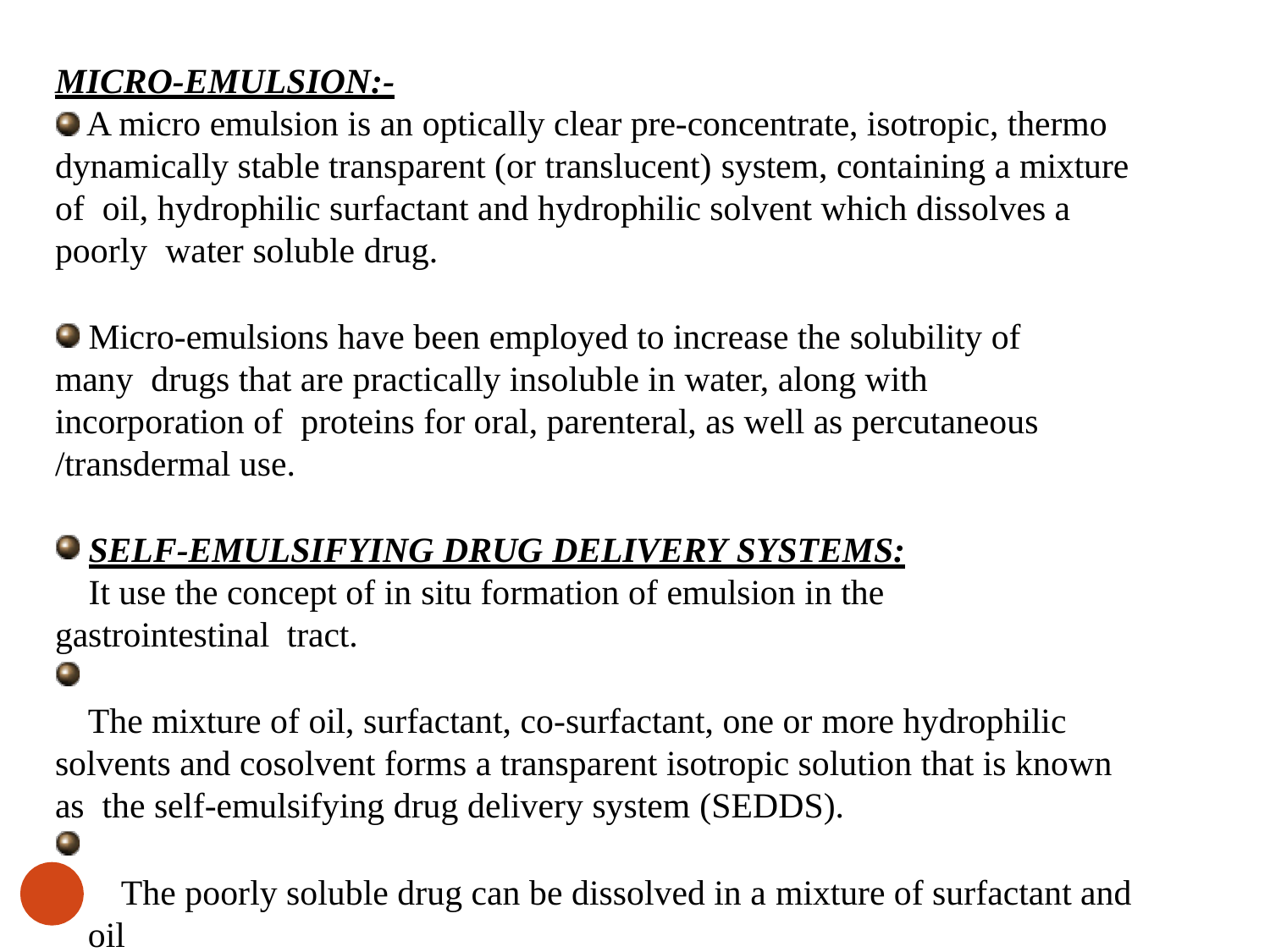

MICRO-EMULSION:-
A micro emulsion is an optically clear pre-concentrate, isotropic, thermo  dynamically stable transparent (or translucent) system, containing a mixture of  oil, hydrophilic surfactant and hydrophilic solvent which dissolves a poorly  water soluble drug.

Micro-emulsions have been employed to increase the solubility of many  drugs that are practically insoluble in water, along with incorporation of  proteins for oral, parenteral, as well as percutaneous /transdermal use.

SELF-EMULSIFYING DRUG DELIVERY SYSTEMS:
It use the concept of in situ formation of emulsion in the gastrointestinal  tract.

The mixture of oil, surfactant, co-surfactant, one or more hydrophilic  solvents and cosolvent forms a transparent isotropic solution that is known as  the self-emulsifying drug delivery system (SEDDS).

The poorly soluble drug can be dissolved in a mixture of surfactant and oil
27which is widely known as preconcentrate.